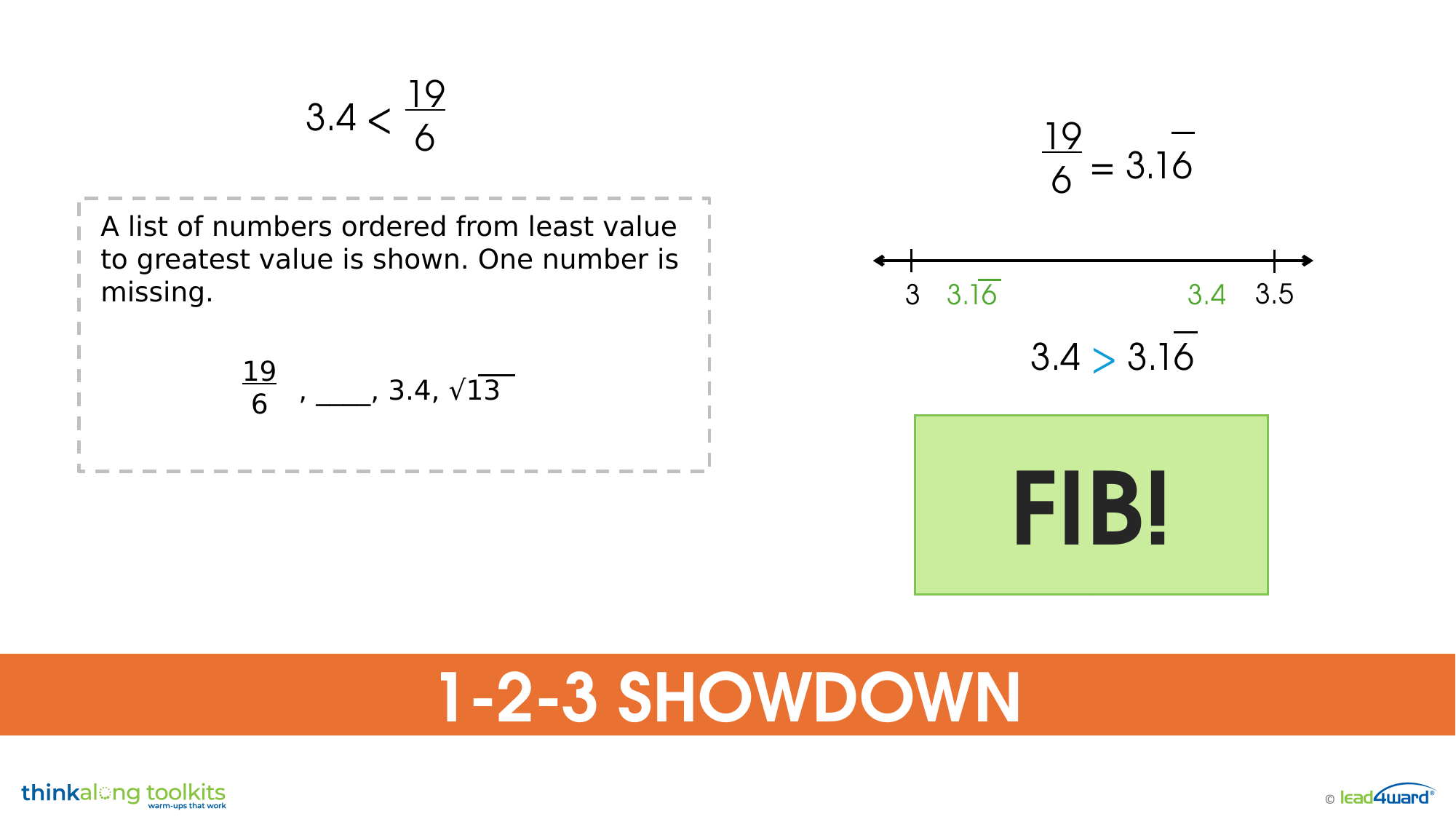

19
6
3.4 <
19
6
      = 3.16

A list of numbers ordered from least value to greatest value is shown. One number is missing.

, ____, 3.4, √13

19
6
3.5
3.4
3
3.16
3.4 > 3.16
FIB!
1-2-3 SHOWDOWN